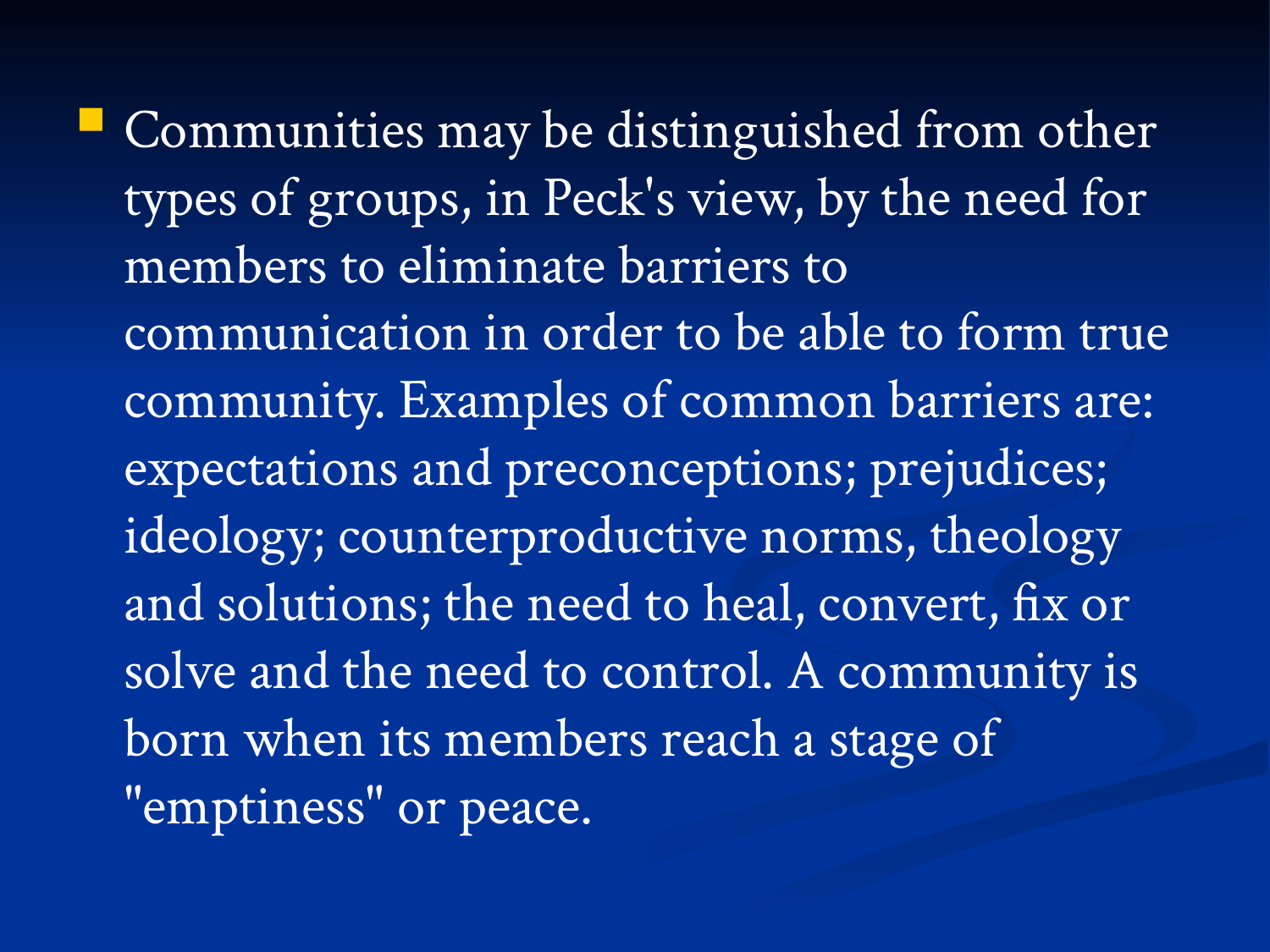

Communities may be distinguished from other types of groups, in Peck's view, by the need for members to eliminate barriers to communication in order to be able to form true community. Examples of common barriers are: expectations and preconceptions; prejudices; ideology; counterproductive norms, theology and solutions; the need to heal, convert, fix or solve and the need to control. A community is born when its members reach a stage of "emptiness" or peace.